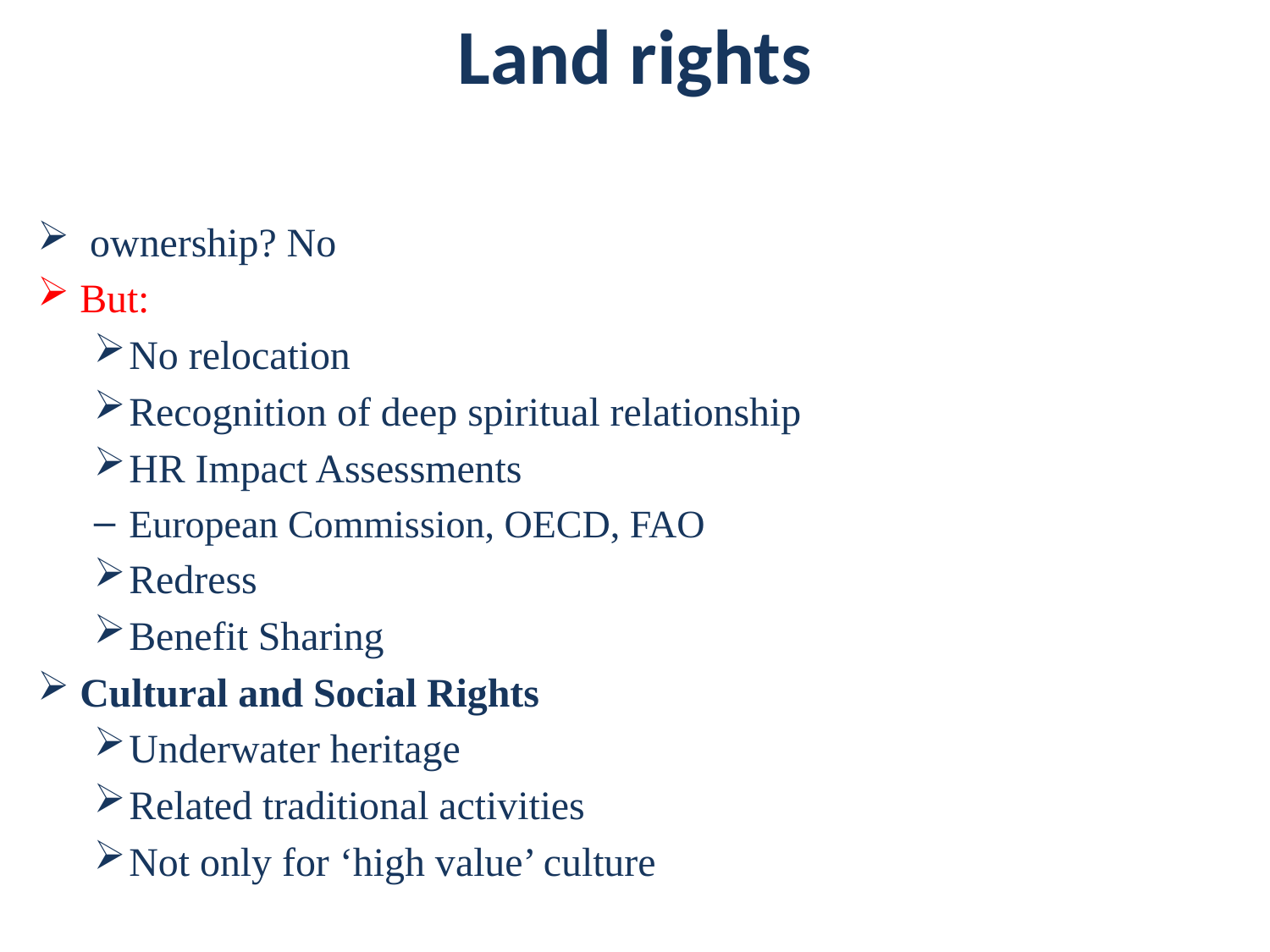

# Land rights

 ownership? No
But:
No relocation
Recognition of deep spiritual relationship
HR Impact Assessments
European Commission, OECD, FAO
Redress
Benefit Sharing
Cultural and Social Rights
Underwater heritage
Related traditional activities
Not only for ‘high value’ culture